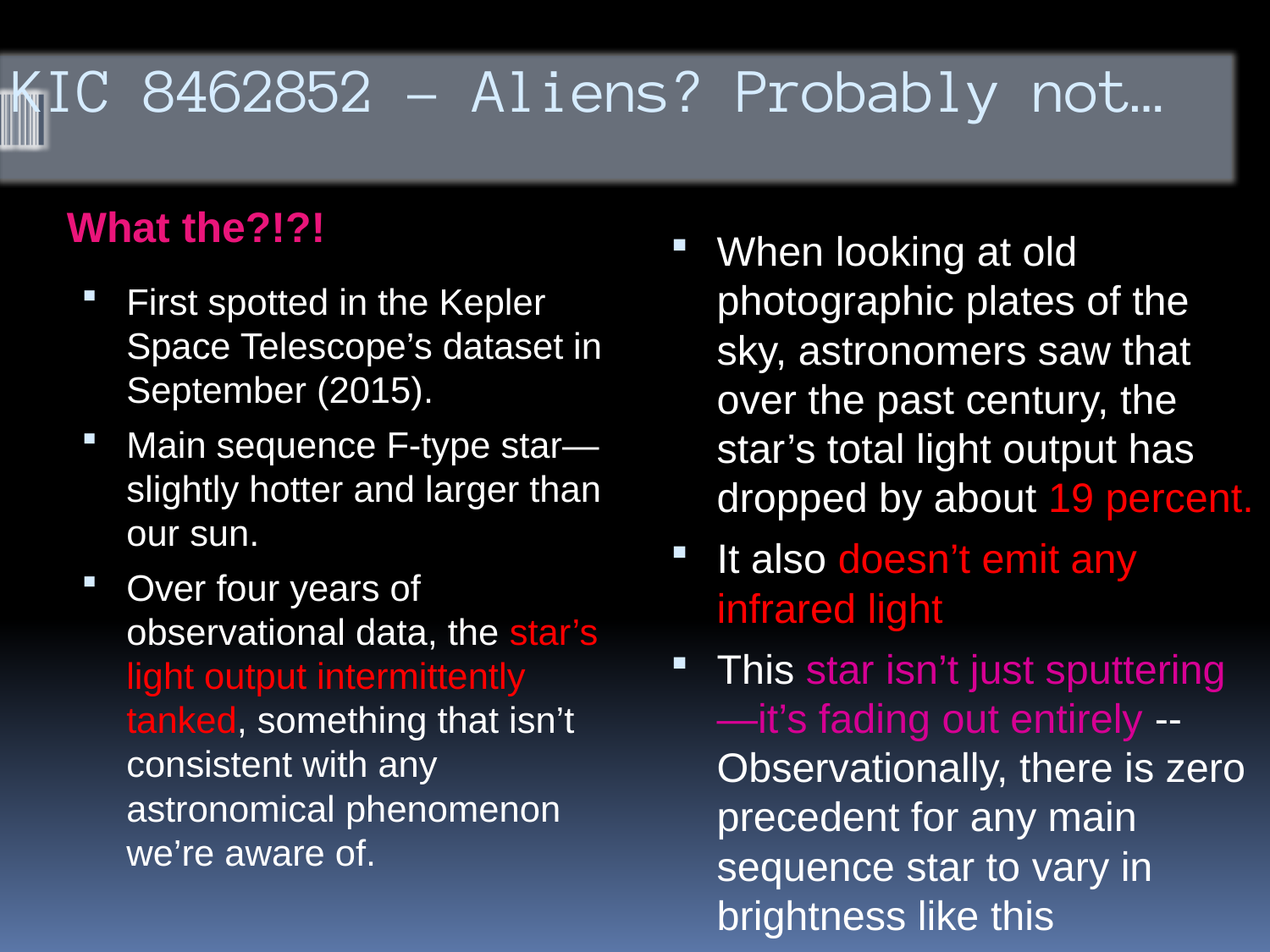

# KIC 8462852 – Aliens? Probably not…
What the?!?!
When looking at old photographic plates of the sky, astronomers saw that over the past century, the star’s total light output has dropped by about 19 percent.
It also doesn’t emit any infrared light
This star isn’t just sputtering—it’s fading out entirely --Observationally, there is zero precedent for any main sequence star to vary in brightness like this
First spotted in the Kepler Space Telescope’s dataset in September (2015).
Main sequence F-type star—slightly hotter and larger than our sun.
Over four years of observational data, the star’s light output intermittently tanked, something that isn’t consistent with any astronomical phenomenon we’re aware of.